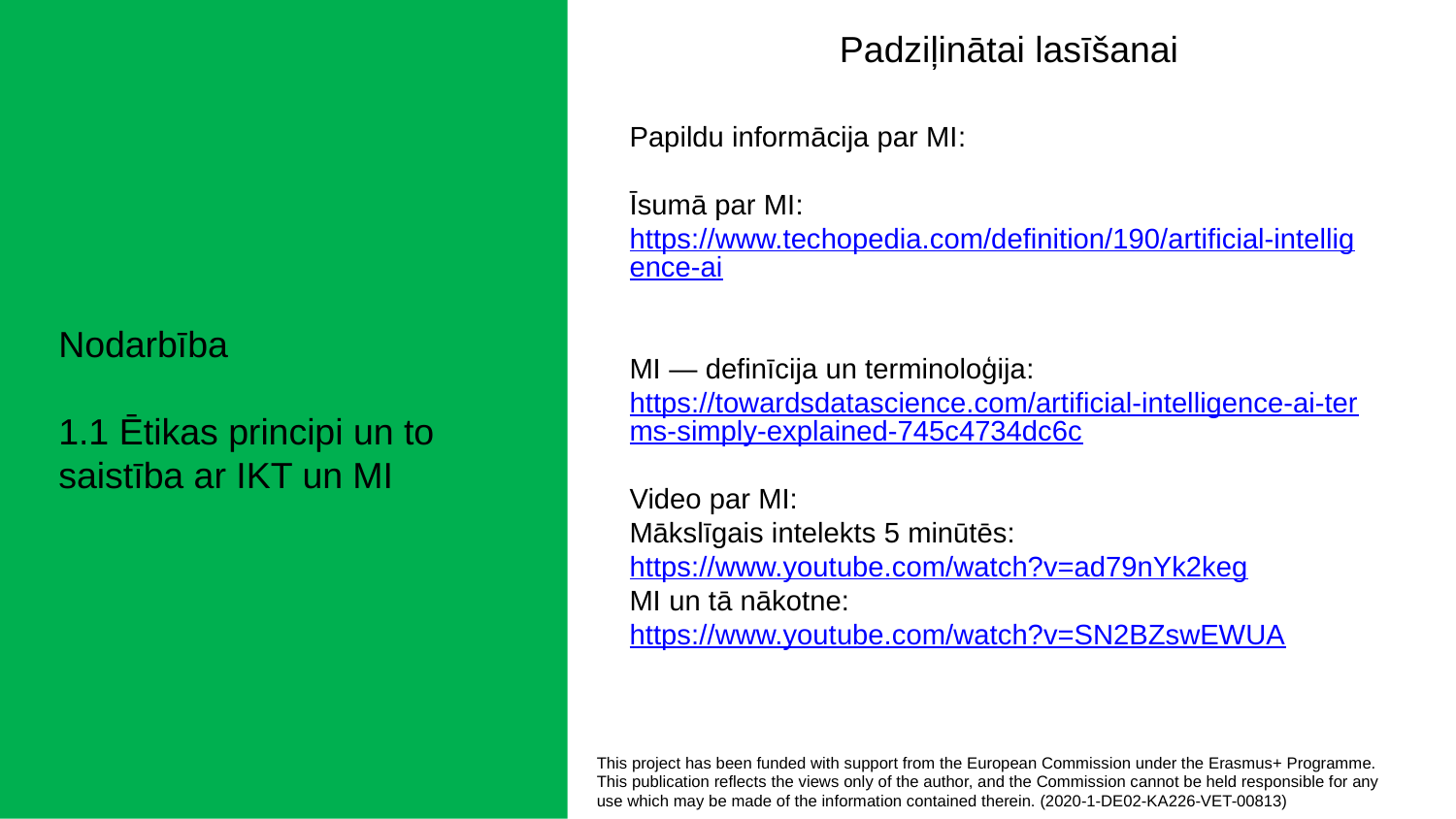

Padziļinātai lasīšanai
Papildu informācija par MI:

Īsumā par MI: https://www.techopedia.com/definition/190/artificial-intelligence-ai

MI — definīcija un terminoloģija:
https://towardsdatascience.com/artificial-intelligence-ai-terms-simply-explained-745c4734dc6c

Video par MI:
Mākslīgais intelekts 5 minūtēs: https://www.youtube.com/watch?v=ad79nYk2keg
MI un tā nākotne: https://www.youtube.com/watch?v=SN2BZswEWUA
Nodarbība

1.1 Ētikas principi un to saistība ar IKT un MI
This project has been funded with support from the European Commission under the Erasmus+ Programme.
This publication reflects the views only of the author, and the Commission cannot be held responsible for any
use which may be made of the information contained therein. (2020-1-DE02-KA226-VET-00813)